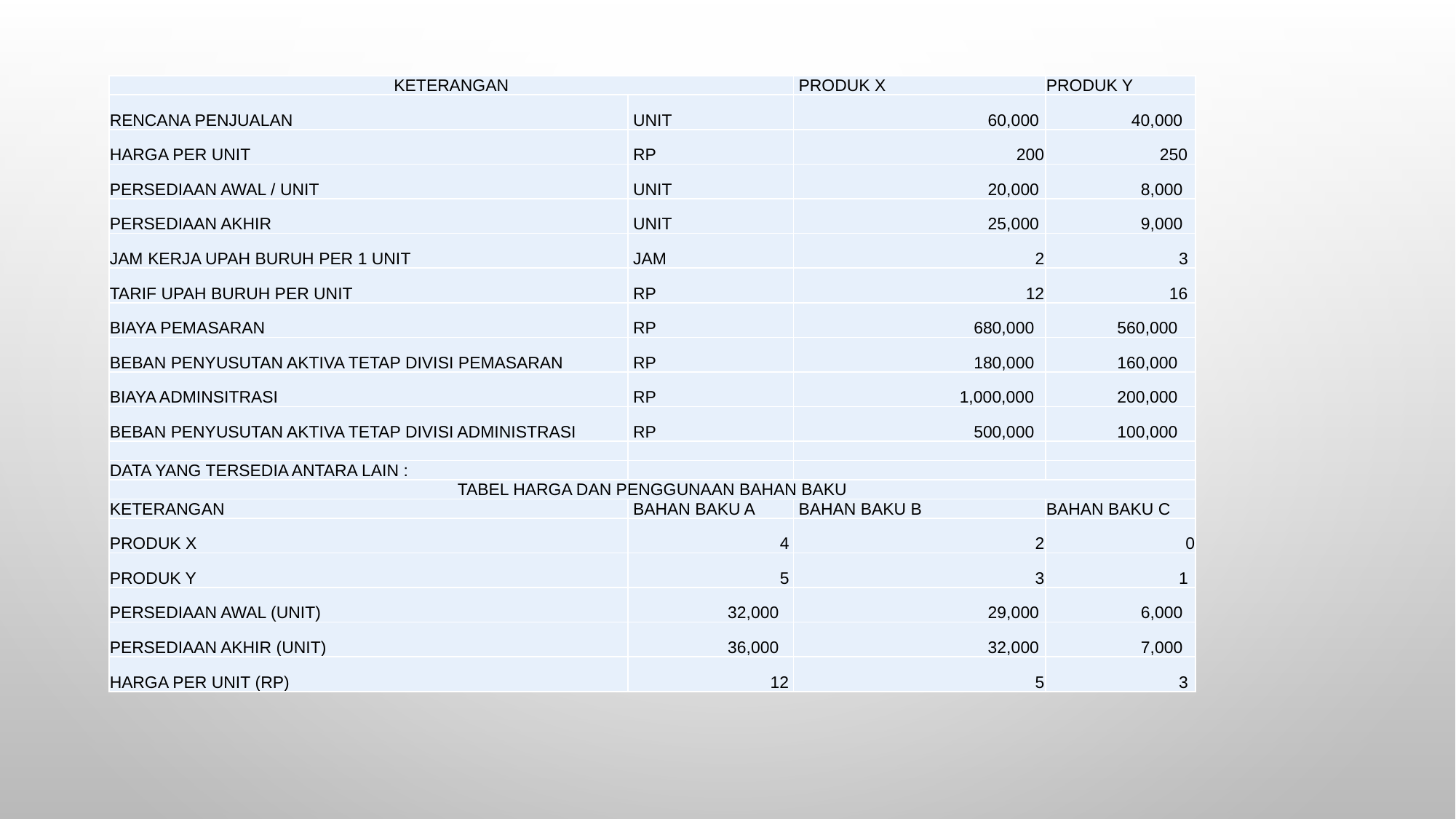

| KETERANGAN |  | PRODUK X | PRODUK Y |
| --- | --- | --- | --- |
| RENCANA PENJUALAN | UNIT | 60,000 | 40,000 |
| HARGA PER UNIT | RP | 200 | 250 |
| PERSEDIAAN AWAL / UNIT | UNIT | 20,000 | 8,000 |
| PERSEDIAAN AKHIR | UNIT | 25,000 | 9,000 |
| JAM KERJA UPAH BURUH PER 1 UNIT | JAM | 2 | 3 |
| TARIF UPAH BURUH PER UNIT | RP | 12 | 16 |
| BIAYA PEMASARAN | RP | 680,000 | 560,000 |
| BEBAN PENYUSUTAN AKTIVA TETAP DIVISI PEMASARAN | RP | 180,000 | 160,000 |
| BIAYA ADMINSITRASI | RP | 1,000,000 | 200,000 |
| BEBAN PENYUSUTAN AKTIVA TETAP DIVISI ADMINISTRASI | RP | 500,000 | 100,000 |
|  |  |  |  |
| DATA YANG TERSEDIA ANTARA LAIN : |  |  |  |
| TABEL HARGA DAN PENGGUNAAN BAHAN BAKU |  |  |  |
| KETERANGAN | BAHAN BAKU A | BAHAN BAKU B | BAHAN BAKU C |
| PRODUK X | 4 | 2 | 0 |
| PRODUK Y | 5 | 3 | 1 |
| PERSEDIAAN AWAL (UNIT) | 32,000 | 29,000 | 6,000 |
| PERSEDIAAN AKHIR (UNIT) | 36,000 | 32,000 | 7,000 |
| HARGA PER UNIT (RP) | 12 | 5 | 3 |